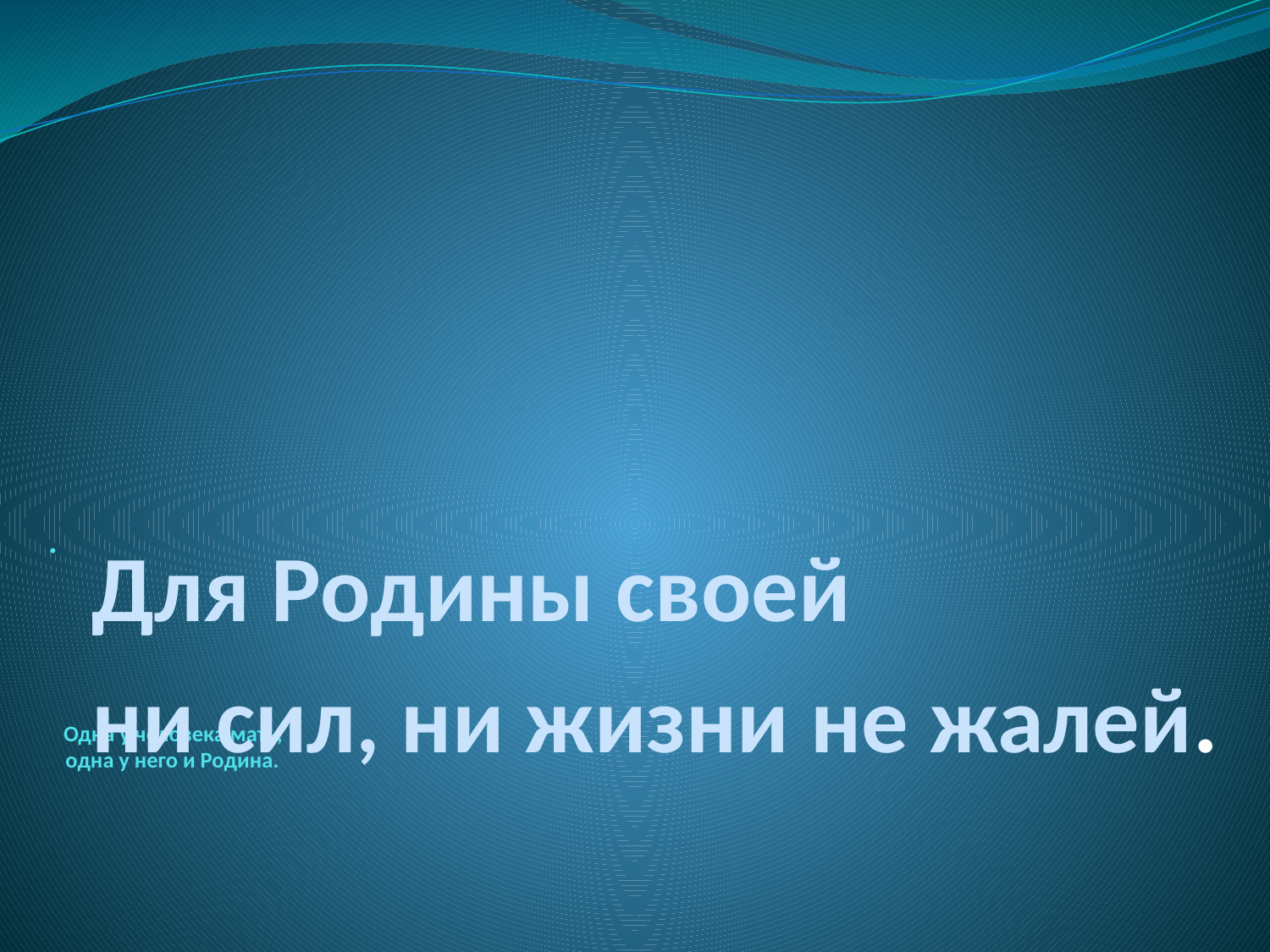

Для Родины своей
  ни сил, ни жизни не жалей.
# Одна у человека мать, одна у него и Родина.